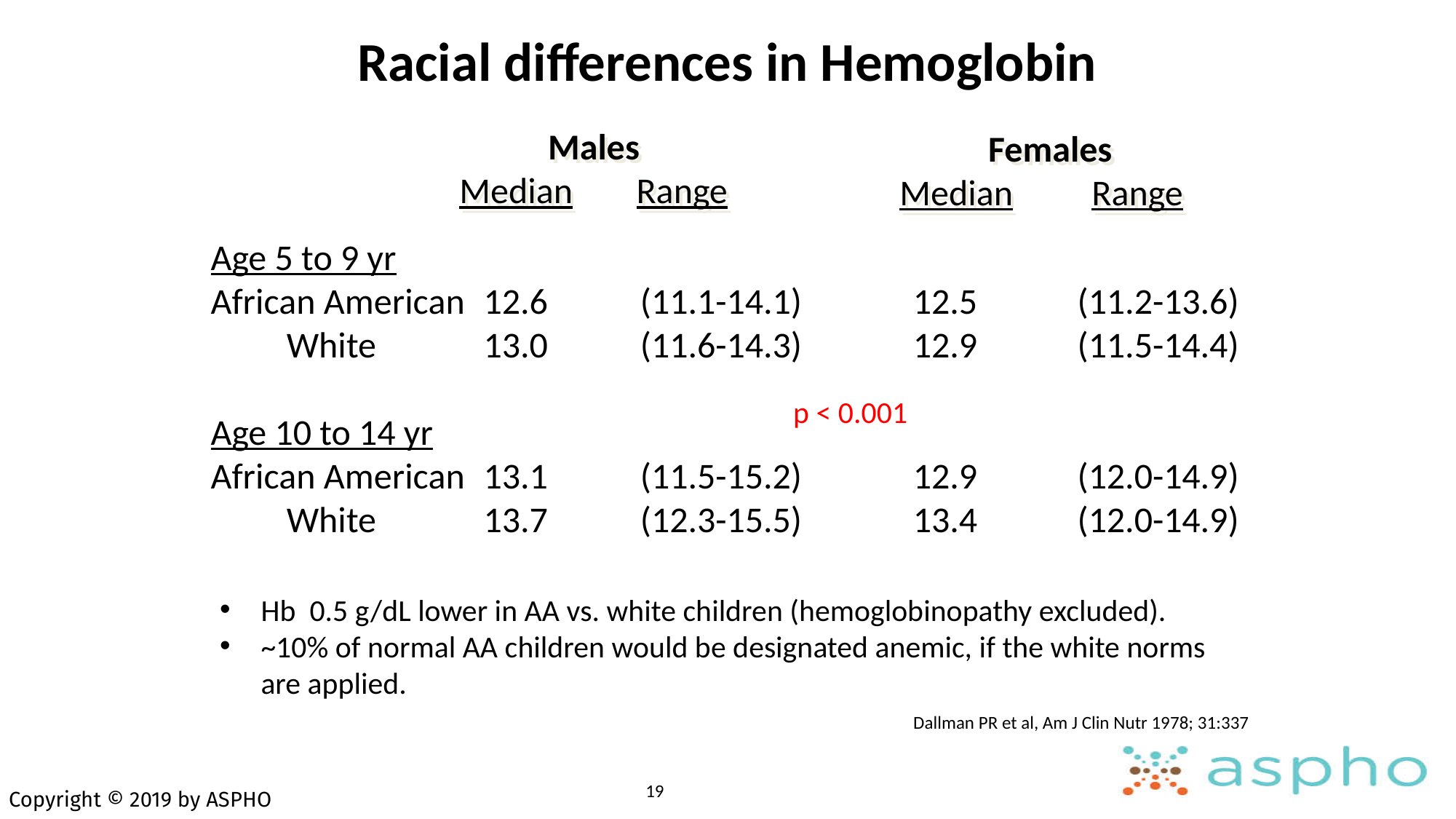

# Racial differences in Hemoglobin
	Males
Median	Range
	Females
Median	Range

Age 5 to 9 yr
African American	12.6	(11.1-14.1)	12.5	(11.2-13.6)
	White	13.0	(11.6-14.3)	12.9	(11.5-14.4)

Age 10 to 14 yr
African American 	13.1	(11.5-15.2)	12.9	(12.0-14.9)
	White	13.7	(12.3-15.5)	13.4	(12.0-14.9)

p < 0.001
Hb  0.5 g/dL lower in AA vs. white children (hemoglobinopathy excluded).
~10% of normal AA children would be designated anemic, if the white norms are applied.
Dallman PR et al, Am J Clin Nutr 1978; 31:337
19
Copyright © 2019 by ASPHO